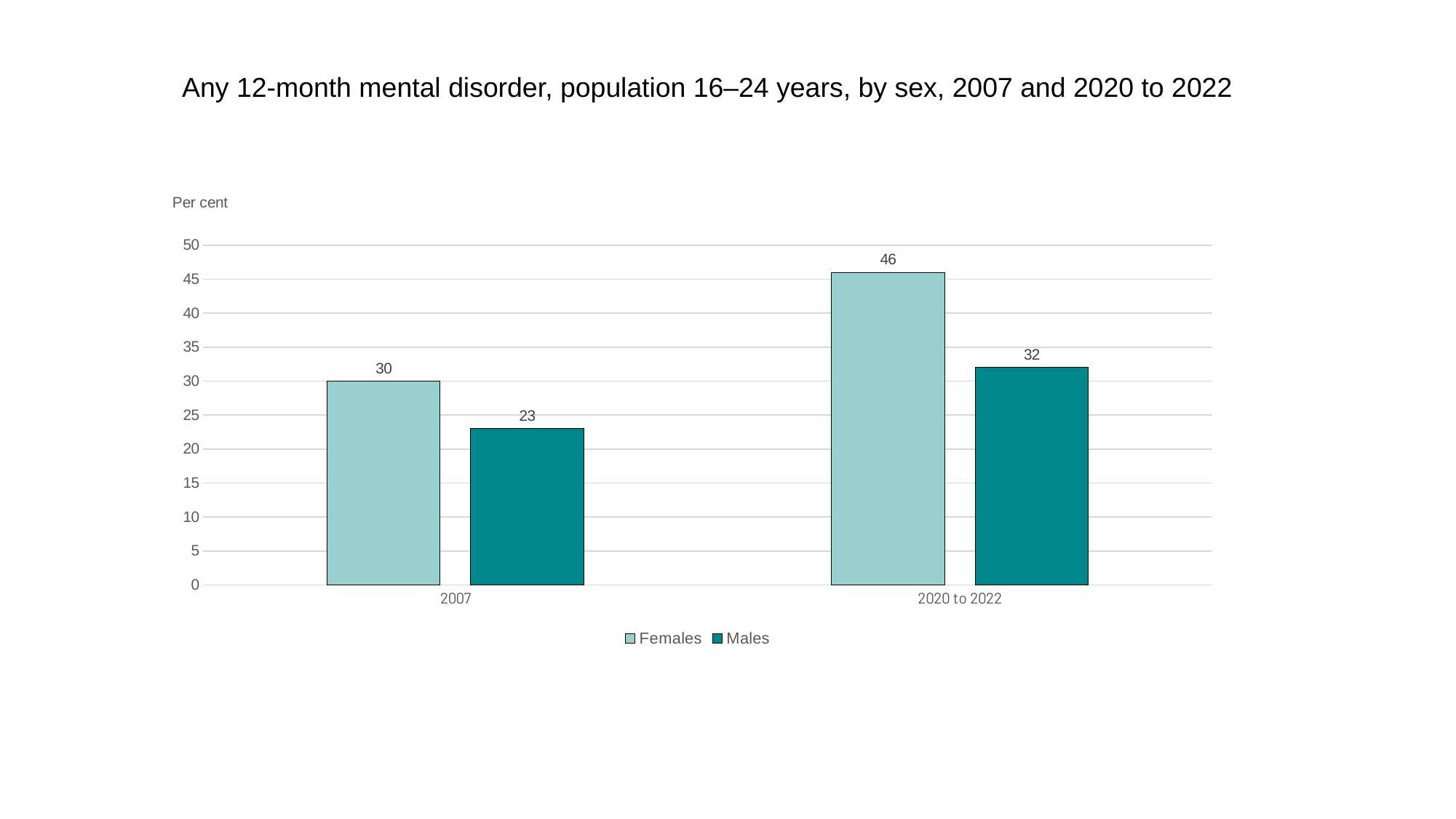

Any 12-month mental disorder, population 16–24 years, by sex, 2007 and 2020 to 2022

### Chart: Chart Title

| Category | Females | Males |
|---|---|---|
| 2007 | 30.0 | 23.0 |
| 2020 to 2022 | 46.0 | 32.0 |